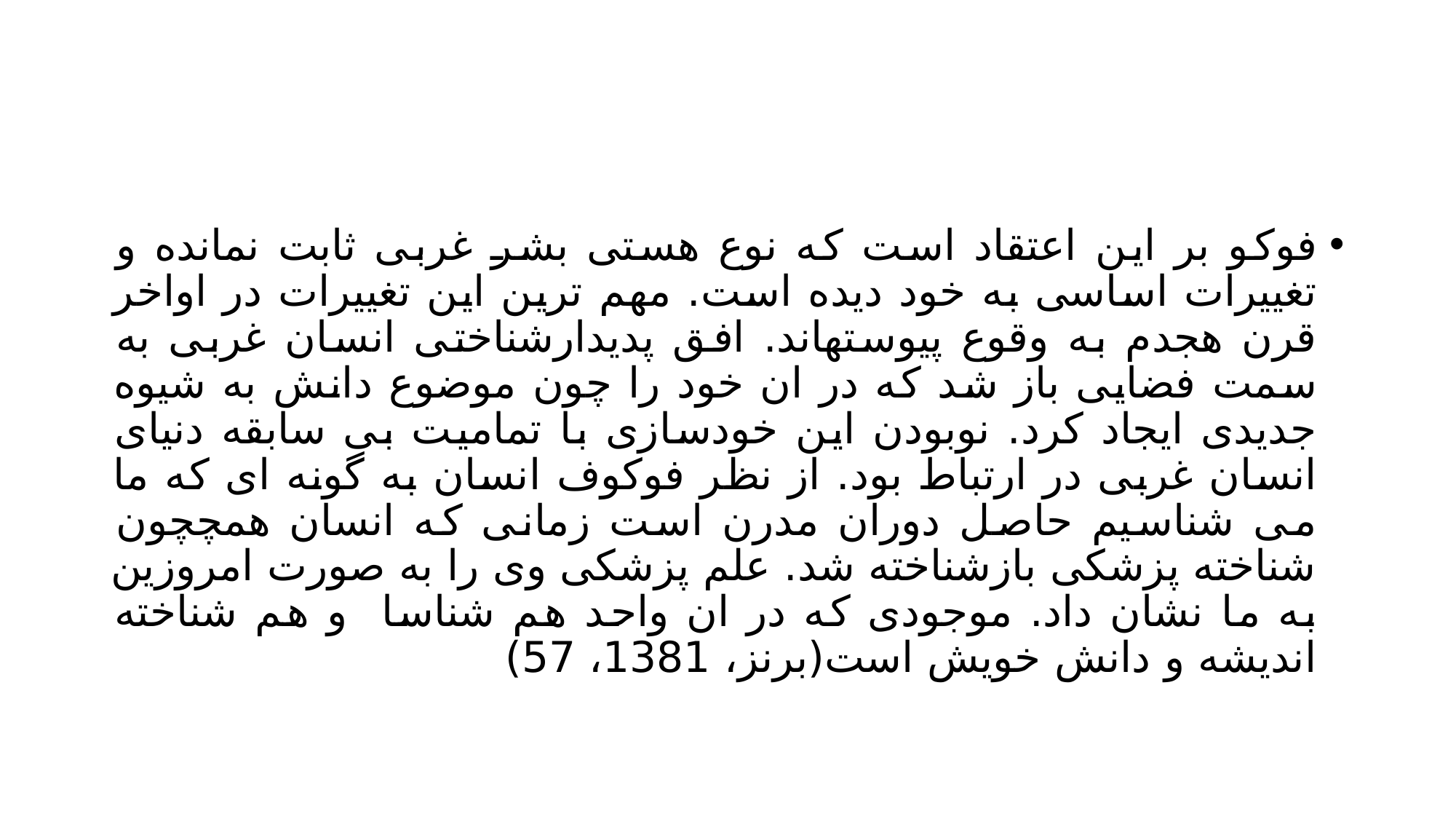

#
فوکو بر این اعتقاد است که نوع هستی بشر غربی ثابت نمانده و تغییرات اساسی به خود دیده است. مهم ترین این تغییرات در اواخر قرن هجدم به وقوع پیوستهاند. افق پدیدارشناختی انسان غربی به سمت فضایی باز شد که در ان خود را چون موضوع دانش به شیوه جدیدی ایجاد کرد. نوبودن این خودسازی با تمامیت بی سابقه دنیای انسان غربی در ارتباط بود. از نظر فوکوف انسان به گونه ای که ما می شناسیم حاصل دوران مدرن است زمانی که انسان همچچون شناخته پزشکی بازشناخته شد. علم پزشکی وی را به صورت امروزین به ما نشان داد. موجودی که در ان واحد هم شناسا  و هم شناخته اندیشه و دانش خویش است(برنز، 1381، 57)